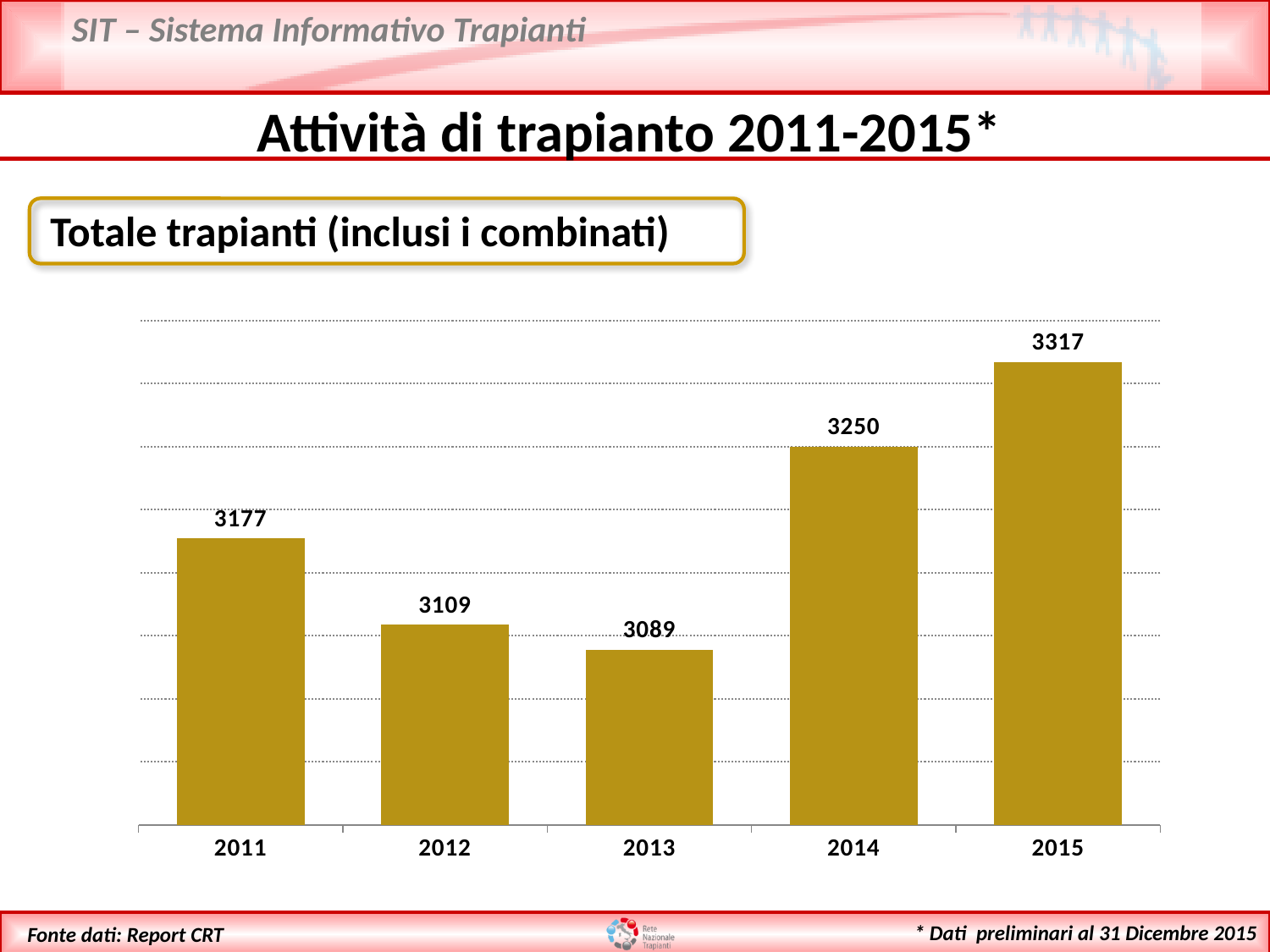

Attività di trapianto 2011-2015*

Totale trapianti (inclusi i combinati)

### Chart

| Category | Tot TX |
|---|---|
| 2011 | 3177.0 |
| 2012 | 3109.0 |
| 2013 | 3089.0 |
| 2014 | 3250.0 |
| 2015 | 3317.0 |